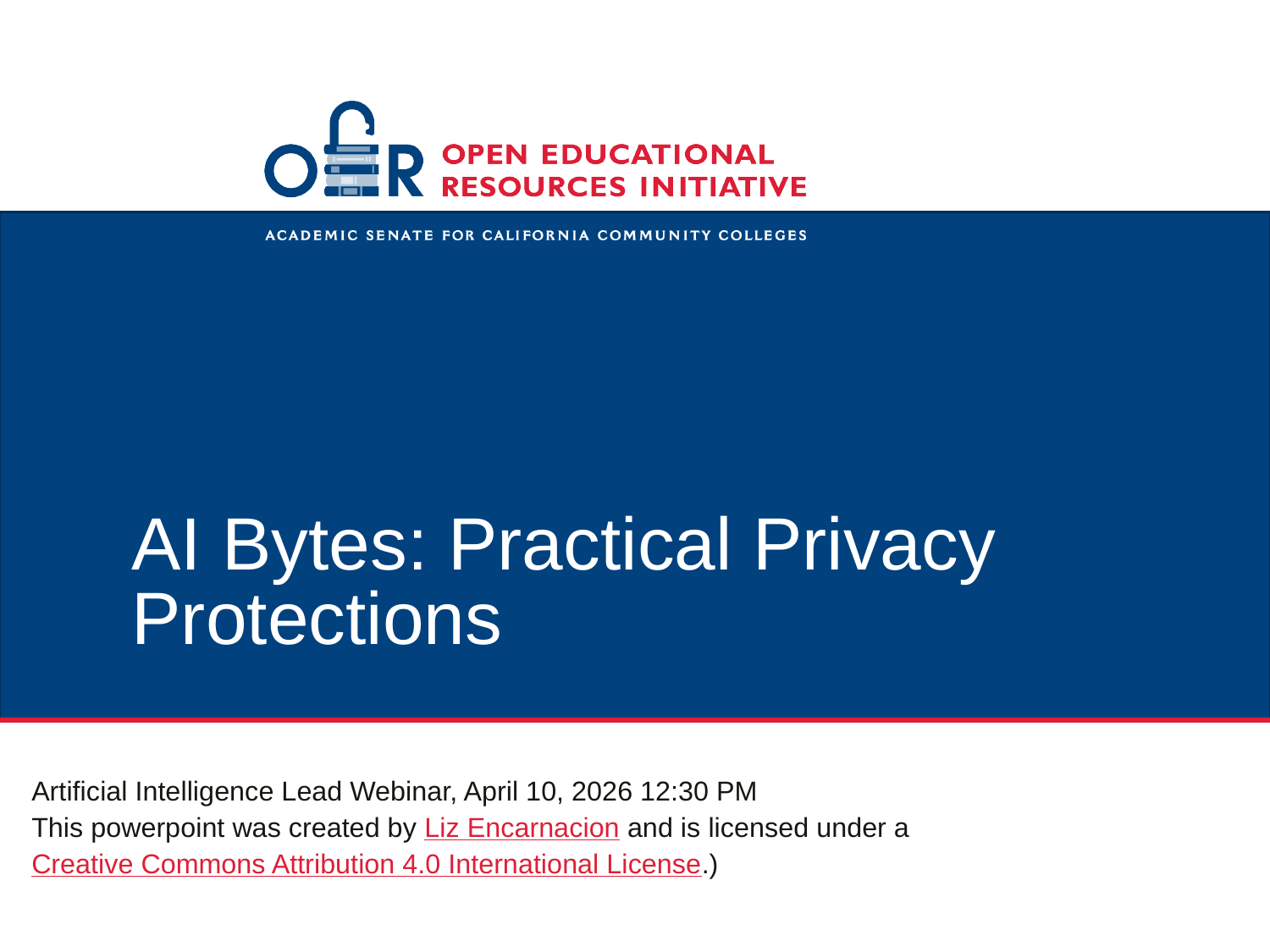

# AI Bytes: Practical Privacy Protections
Artificial Intelligence Lead Webinar, April 10, 2026 12:30 PM
This powerpoint was created by Liz Encarnacion and is licensed under a Creative Commons Attribution 4.0 International License.)